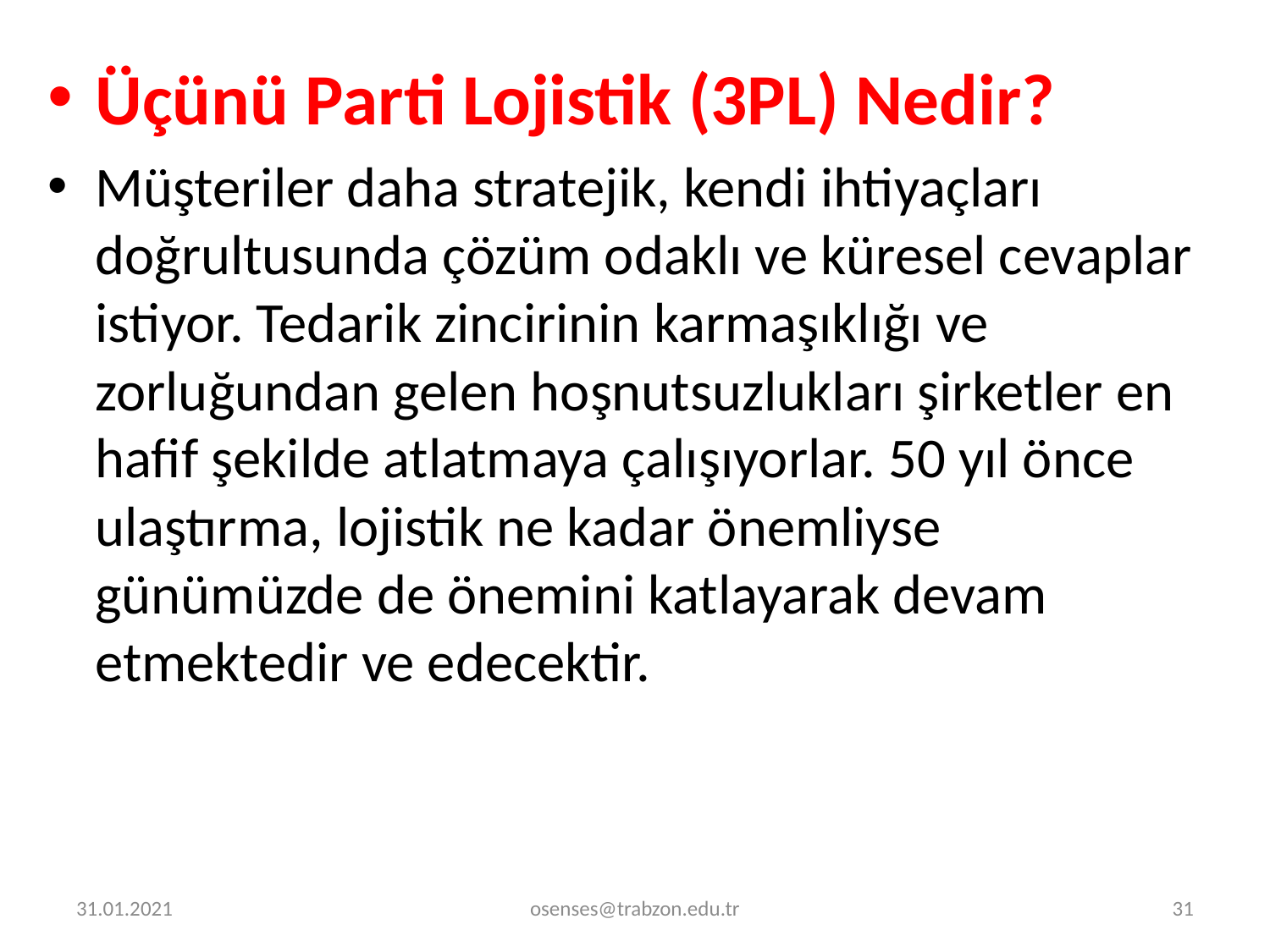

Üçünü Parti Lojistik (3PL) Nedir?
Müşteriler daha stratejik, kendi ihtiyaçları doğrultusunda çözüm odaklı ve küresel cevaplar istiyor. Tedarik zincirinin karmaşıklığı ve zorluğundan gelen hoşnutsuzlukları şirketler en hafif şekilde atlatmaya çalışıyorlar. 50 yıl önce ulaştırma, lojistik ne kadar önemliyse günümüzde de önemini katlayarak devam etmektedir ve edecektir.

31.01.2021
osenses@trabzon.edu.tr
31